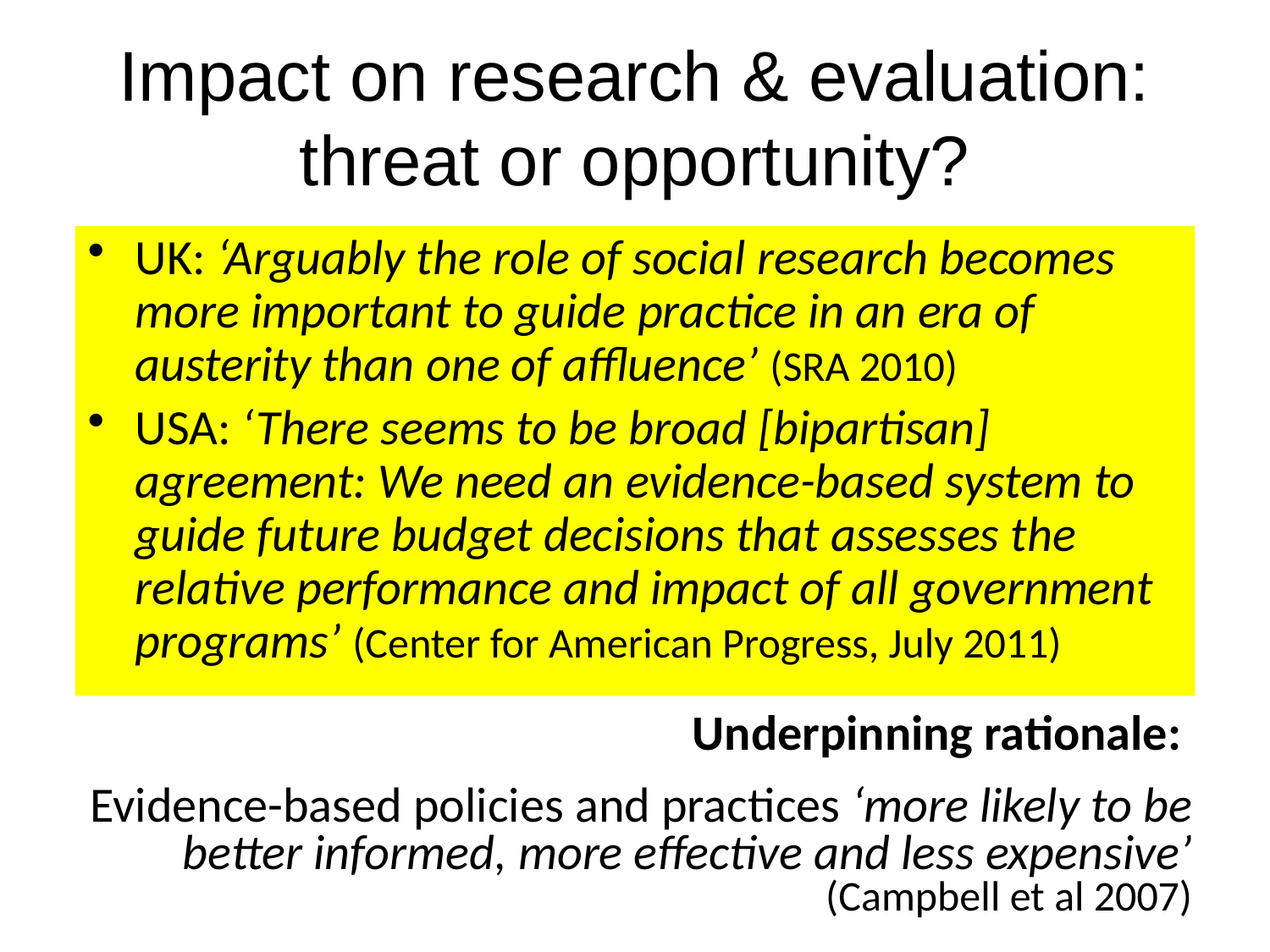

# Impact on research & evaluation: threat or opportunity?
UK: ‘Arguably the role of social research becomes more important to guide practice in an era of austerity than one of affluence’ (SRA 2010)
USA: ‘There seems to be broad [bipartisan] agreement: We need an evidence-based system to guide future budget decisions that assesses the relative performance and impact of all government programs’ (Center for American Progress, July 2011)
Underpinning rationale:
Evidence-based policies and practices ‘more likely to be better informed, more effective and less expensive’ (Campbell et al 2007)